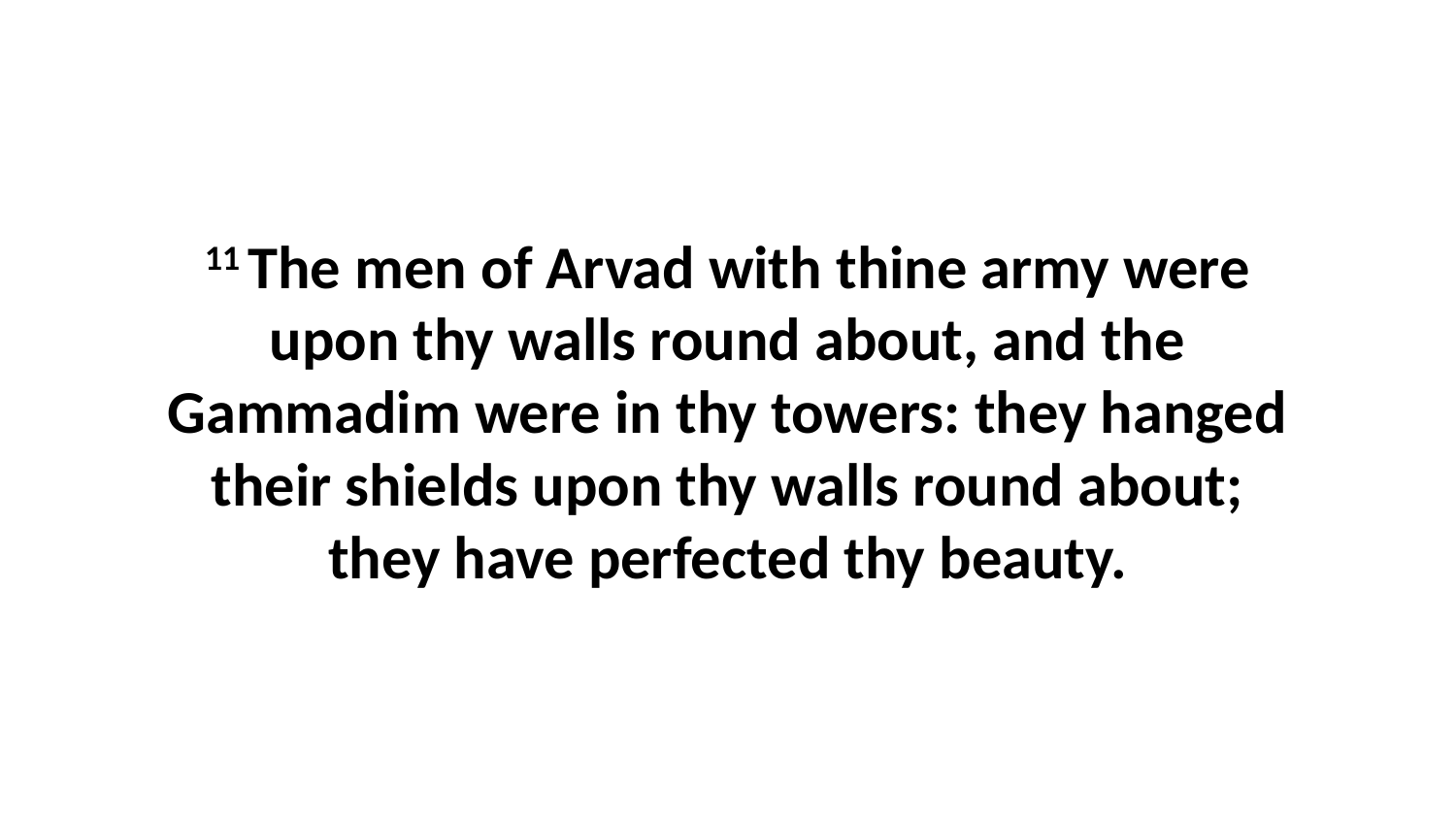

11 The men of Arvad with thine army were upon thy walls round about, and the Gammadim were in thy towers: they hanged their shields upon thy walls round about; they have perfected thy beauty.